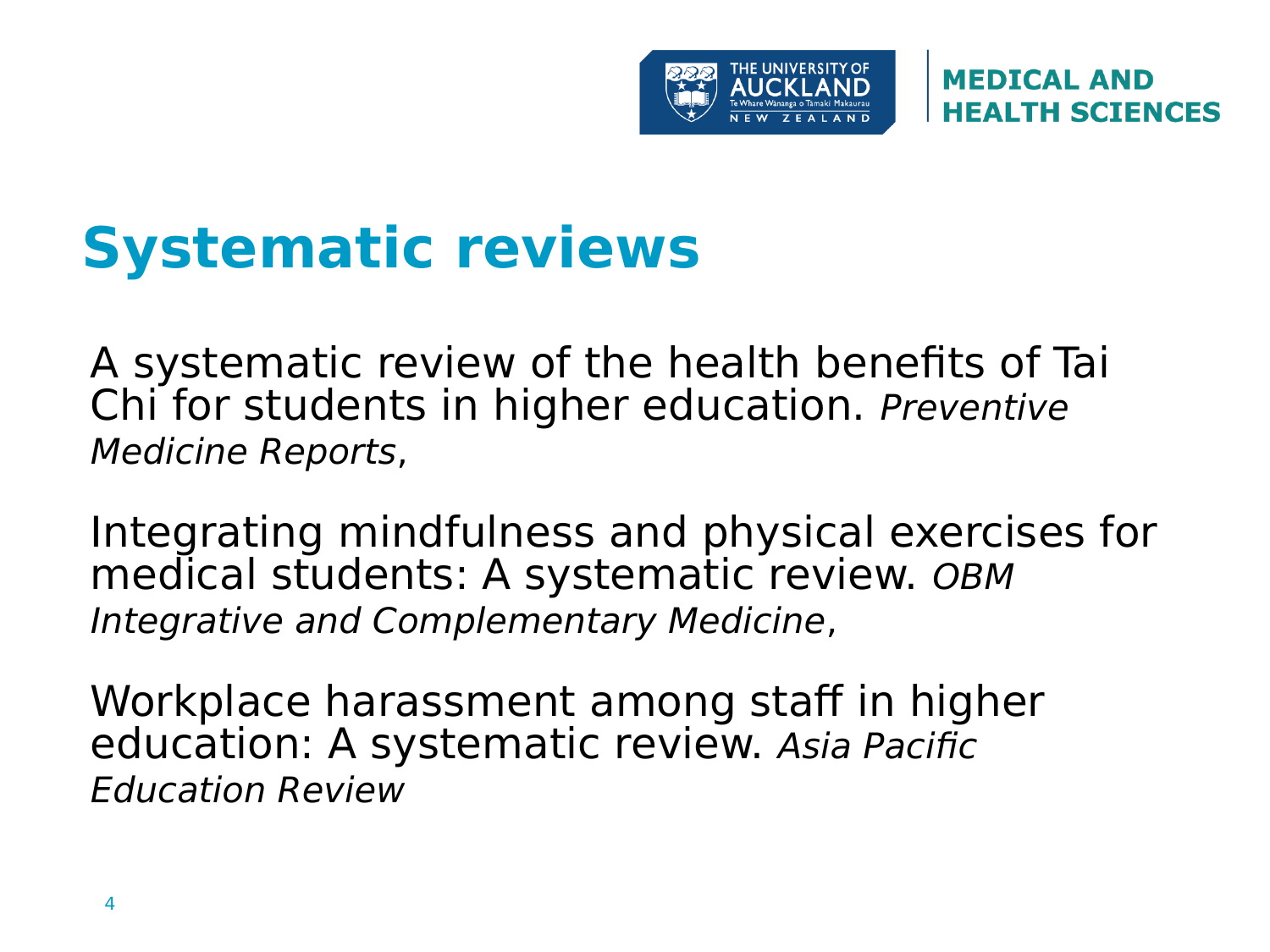

# Systematic reviews
A systematic review of the health benefits of Tai Chi for students in higher education. Preventive Medicine Reports,

Integrating mindfulness and physical exercises for medical students: A systematic review. OBM Integrative and Complementary Medicine,

Workplace harassment among staff in higher education: A systematic review. Asia Pacific Education Review

4